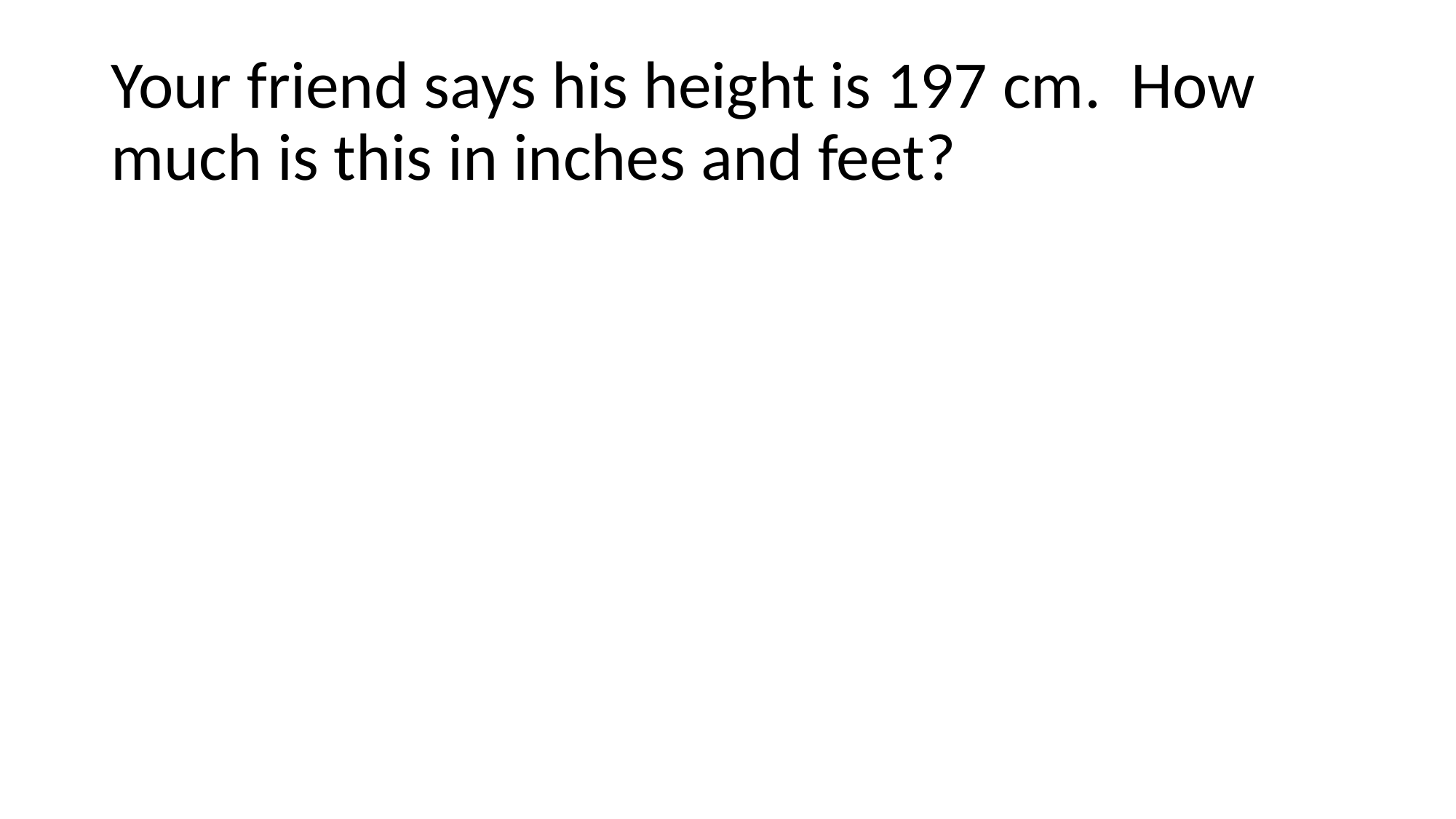

# Your friend says his height is 197 cm.  How much is this in inches and feet?